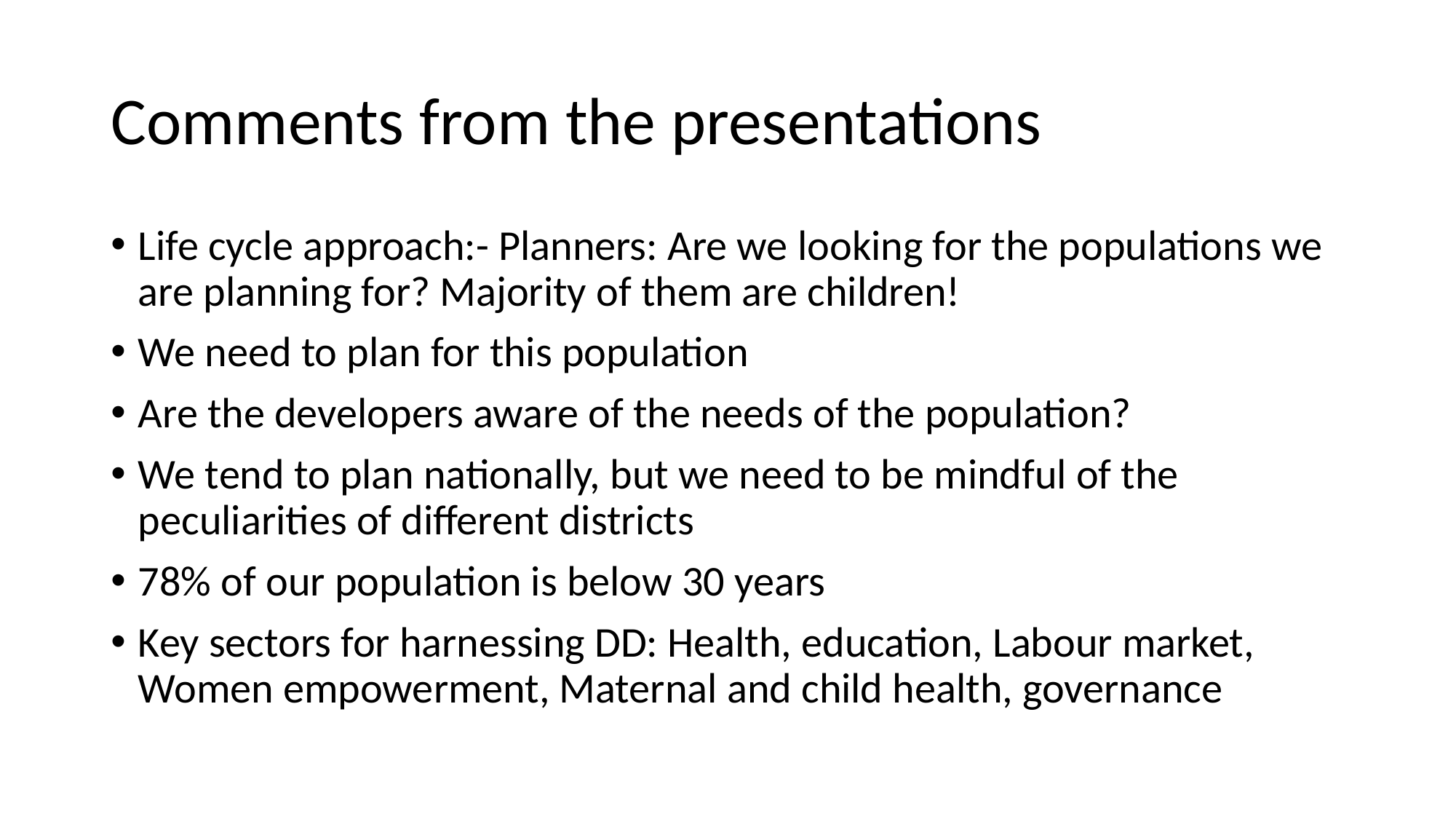

# Comments from the presentations
Life cycle approach:- Planners: Are we looking for the populations we are planning for? Majority of them are children!
We need to plan for this population
Are the developers aware of the needs of the population?
We tend to plan nationally, but we need to be mindful of the peculiarities of different districts
78% of our population is below 30 years
Key sectors for harnessing DD: Health, education, Labour market, Women empowerment, Maternal and child health, governance